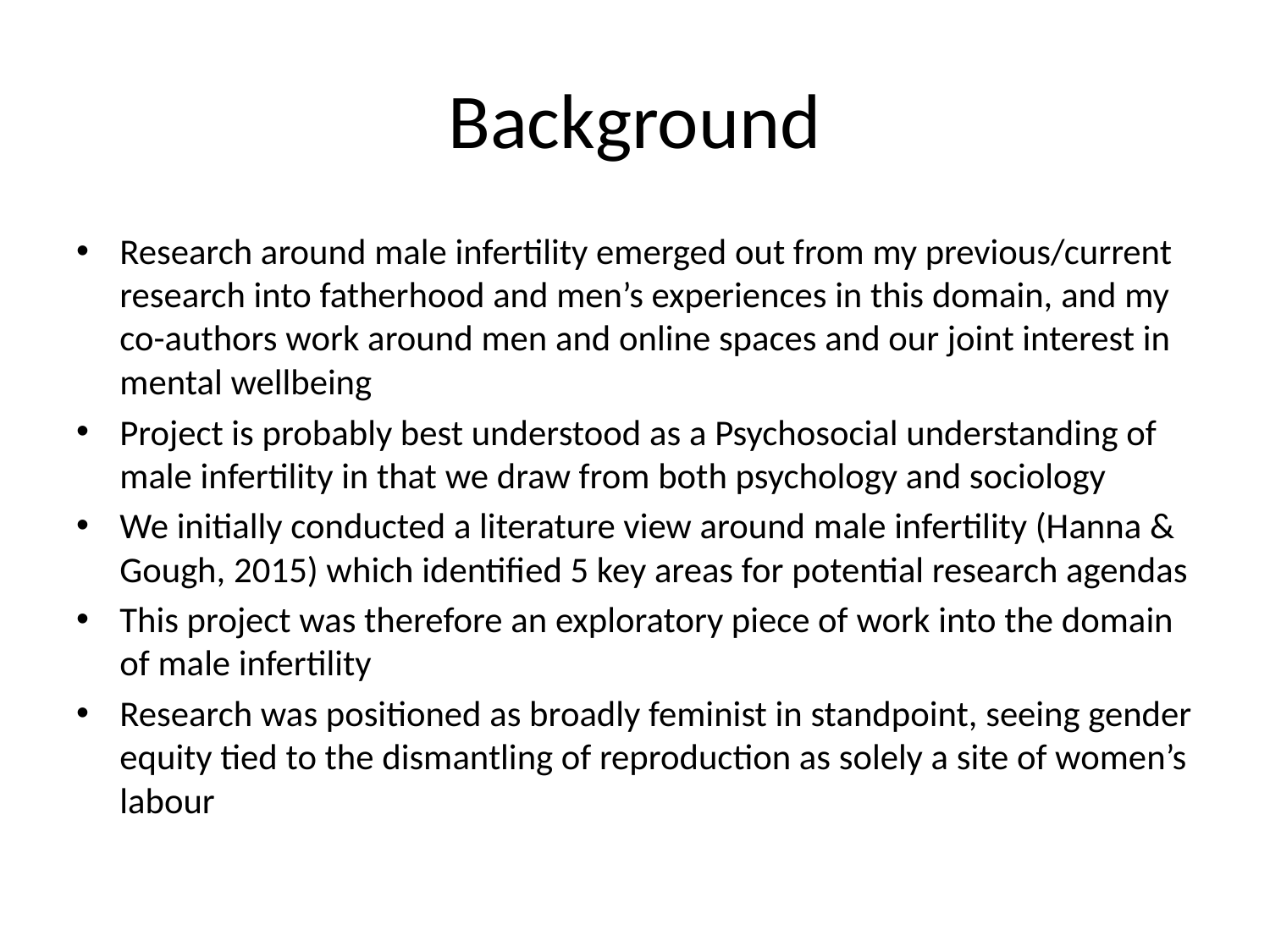

# Background
Research around male infertility emerged out from my previous/current research into fatherhood and men’s experiences in this domain, and my co-authors work around men and online spaces and our joint interest in mental wellbeing
Project is probably best understood as a Psychosocial understanding of male infertility in that we draw from both psychology and sociology
We initially conducted a literature view around male infertility (Hanna & Gough, 2015) which identified 5 key areas for potential research agendas
This project was therefore an exploratory piece of work into the domain of male infertility
Research was positioned as broadly feminist in standpoint, seeing gender equity tied to the dismantling of reproduction as solely a site of women’s labour